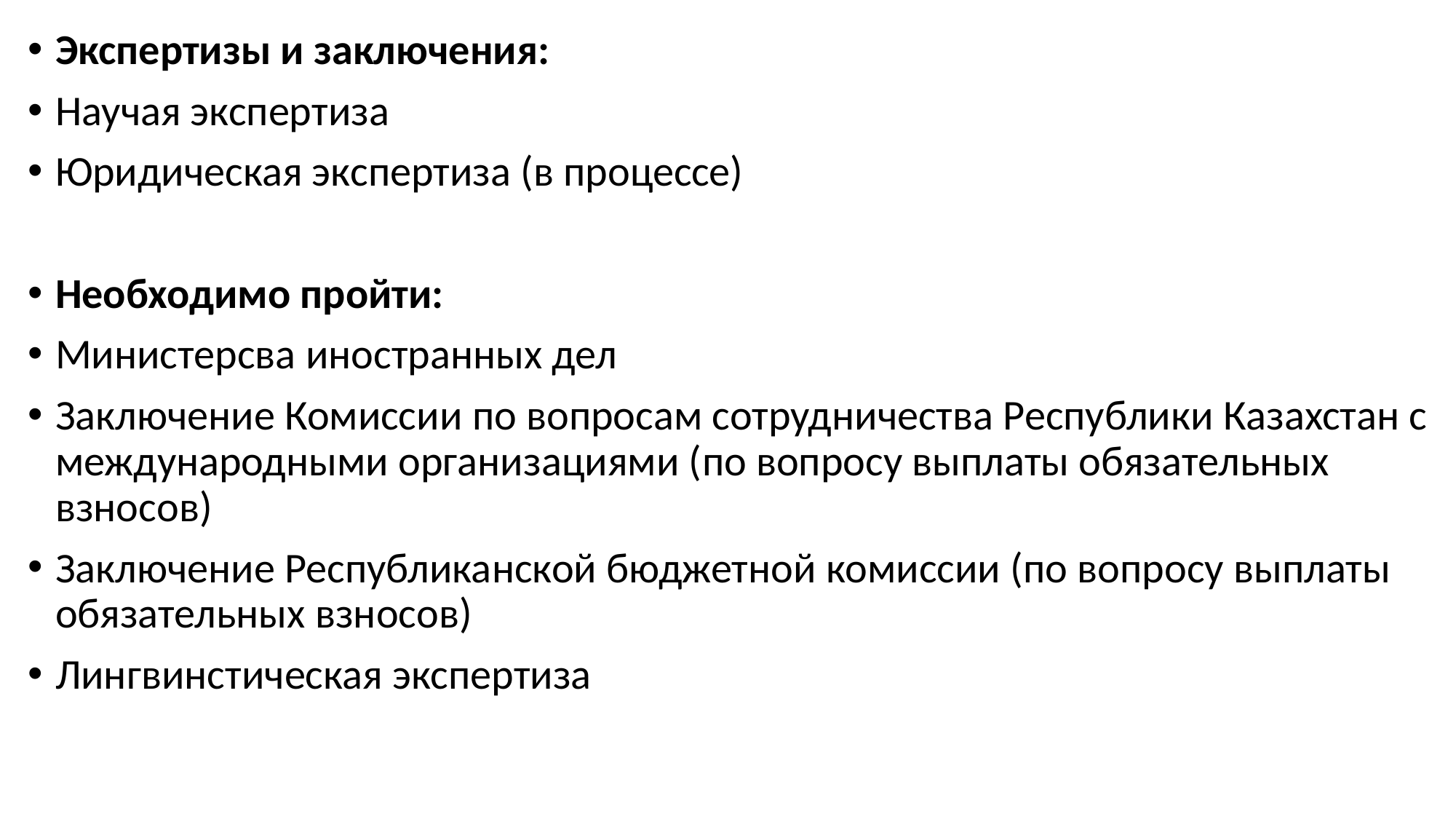

Экспертизы и заключения:
Научая экспертиза
Юридическая экспертиза (в процессе)

Необходимо пройти:
Министерсва иностранных дел
Заключение Комиссии по вопросам сотрудничества Республики Казахстан с международными организациями (по вопросу выплаты обязательных взносов)
Заключение Республиканской бюджетной комиссии (по вопросу выплаты обязательных взносов)
Лингвинстическая экспертиза